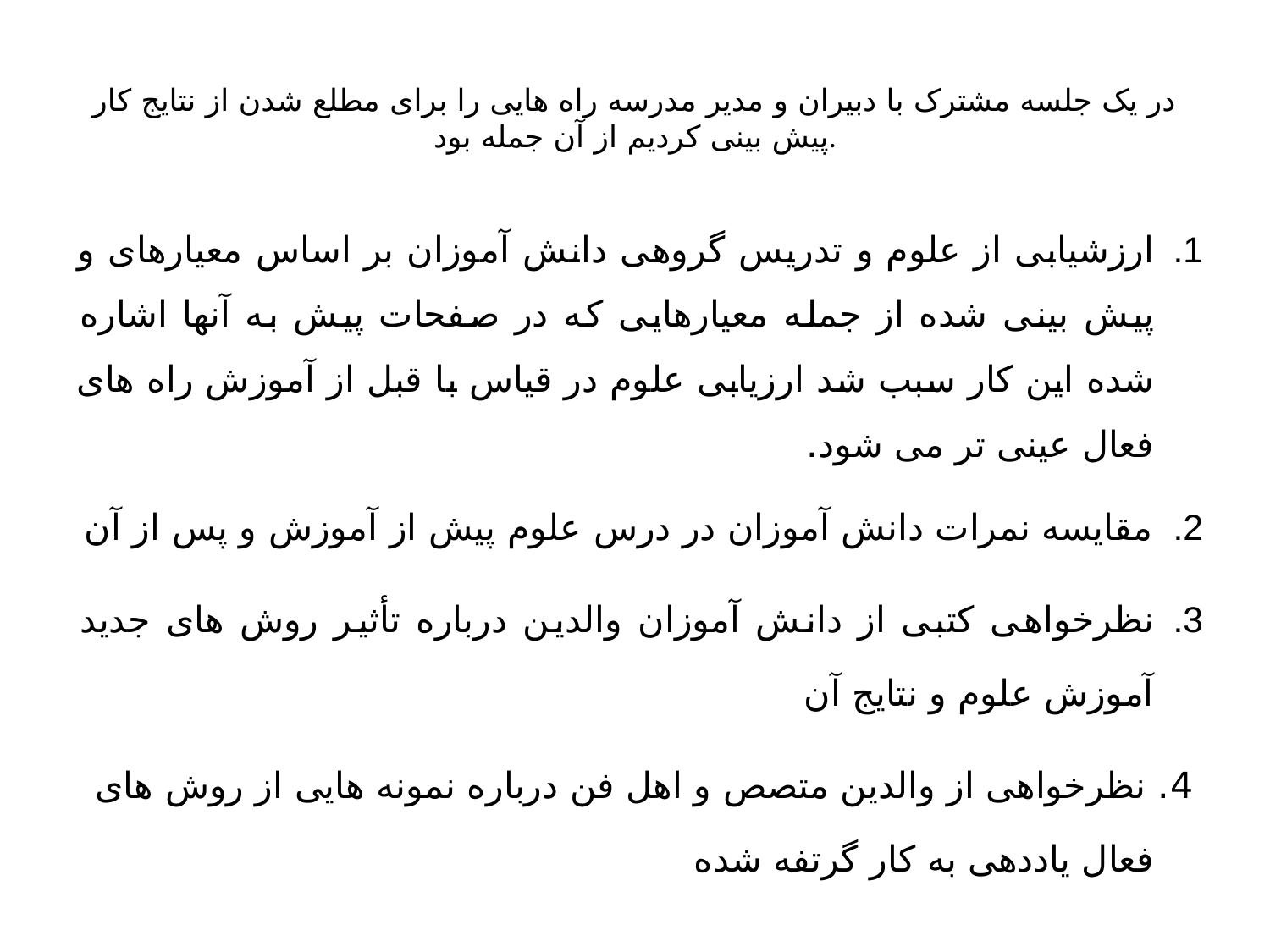

# در یک جلسه مشترک با دبیران و مدیر مدرسه راه هایی را برای مطلع شدن از نتایج کار پیش بینی کردیم از آن جمله بود.
ارزشیابی از علوم و تدریس گروهی دانش آموزان بر اساس معیارهای و پیش بینی شده از جمله معیارهایی که در صفحات پیش به آنها اشاره شده این کار سبب شد ارزیابی علوم در قیاس با قبل از آموزش راه های فعال عینی تر می شود.
مقایسه نمرات دانش آموزان در درس علوم پیش از آموزش و پس از آن
نظرخواهی کتبی از دانش آموزان والدین درباره تأثیر روش های جدید آموزش علوم و نتایج آن
4. نظرخواهی از والدین متصص و اهل فن درباره نمونه هایی از روش های فعال یاددهی به کار گرتفه شده